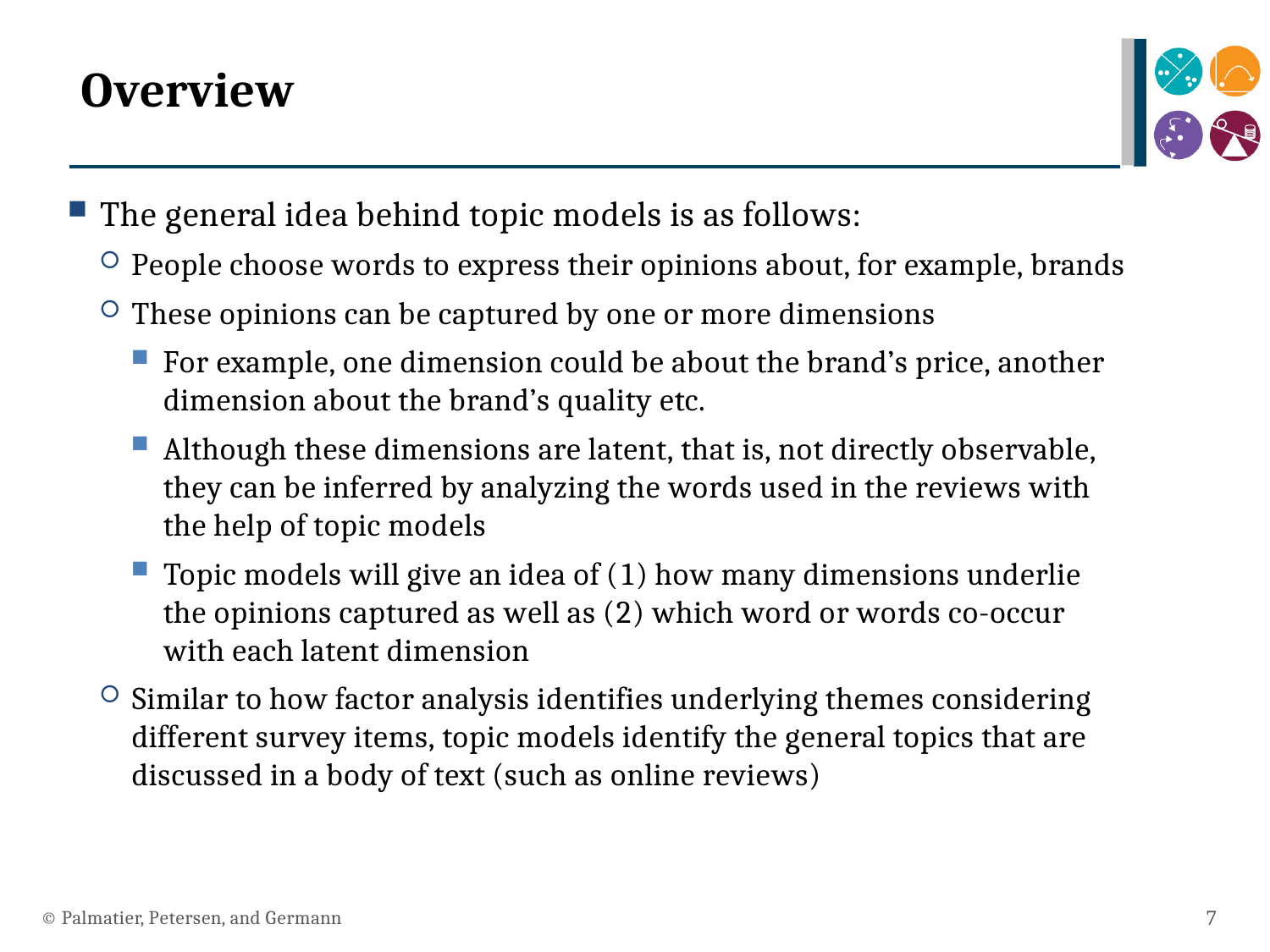

# Overview
The general idea behind topic models is as follows:
People choose words to express their opinions about, for example, brands
These opinions can be captured by one or more dimensions
For example, one dimension could be about the brand’s price, another dimension about the brand’s quality etc.
Although these dimensions are latent, that is, not directly observable, they can be inferred by analyzing the words used in the reviews with the help of topic models
Topic models will give an idea of (1) how many dimensions underlie the opinions captured as well as (2) which word or words co-occur with each latent dimension
Similar to how factor analysis identifies underlying themes considering different survey items, topic models identify the general topics that are discussed in a body of text (such as online reviews)
© Palmatier, Petersen, and Germann
7